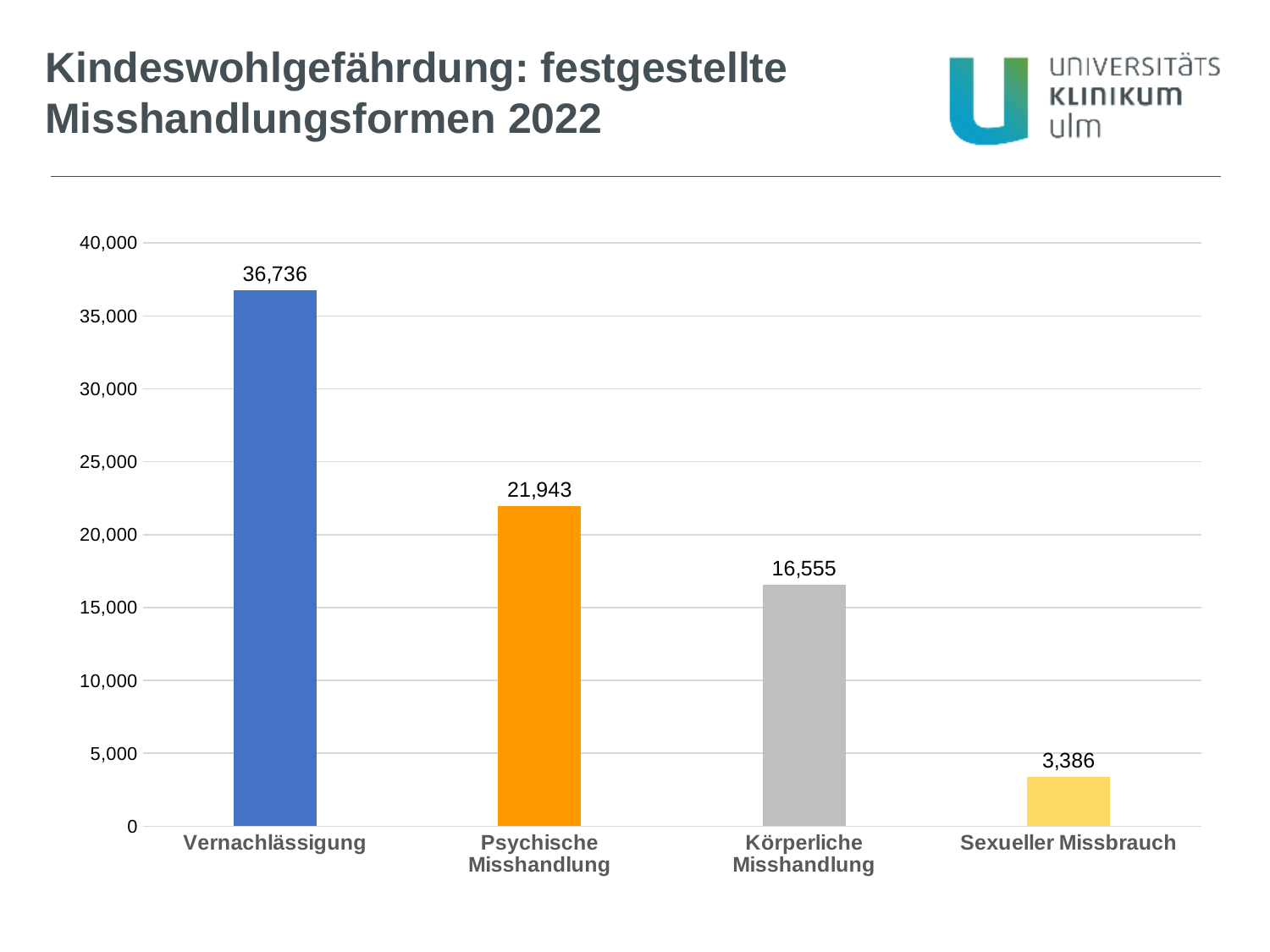

Kindeswohlgefährdung: festgestellte Misshandlungsformen 2022

### Chart

| Category |  |
|---|---|
| Vernachlässigung | 36736.0 |
| Psychische Misshandlung | 21943.0 |
| Körperliche Misshandlung | 16555.0 |
| Sexueller Missbrauch | 3386.0 |